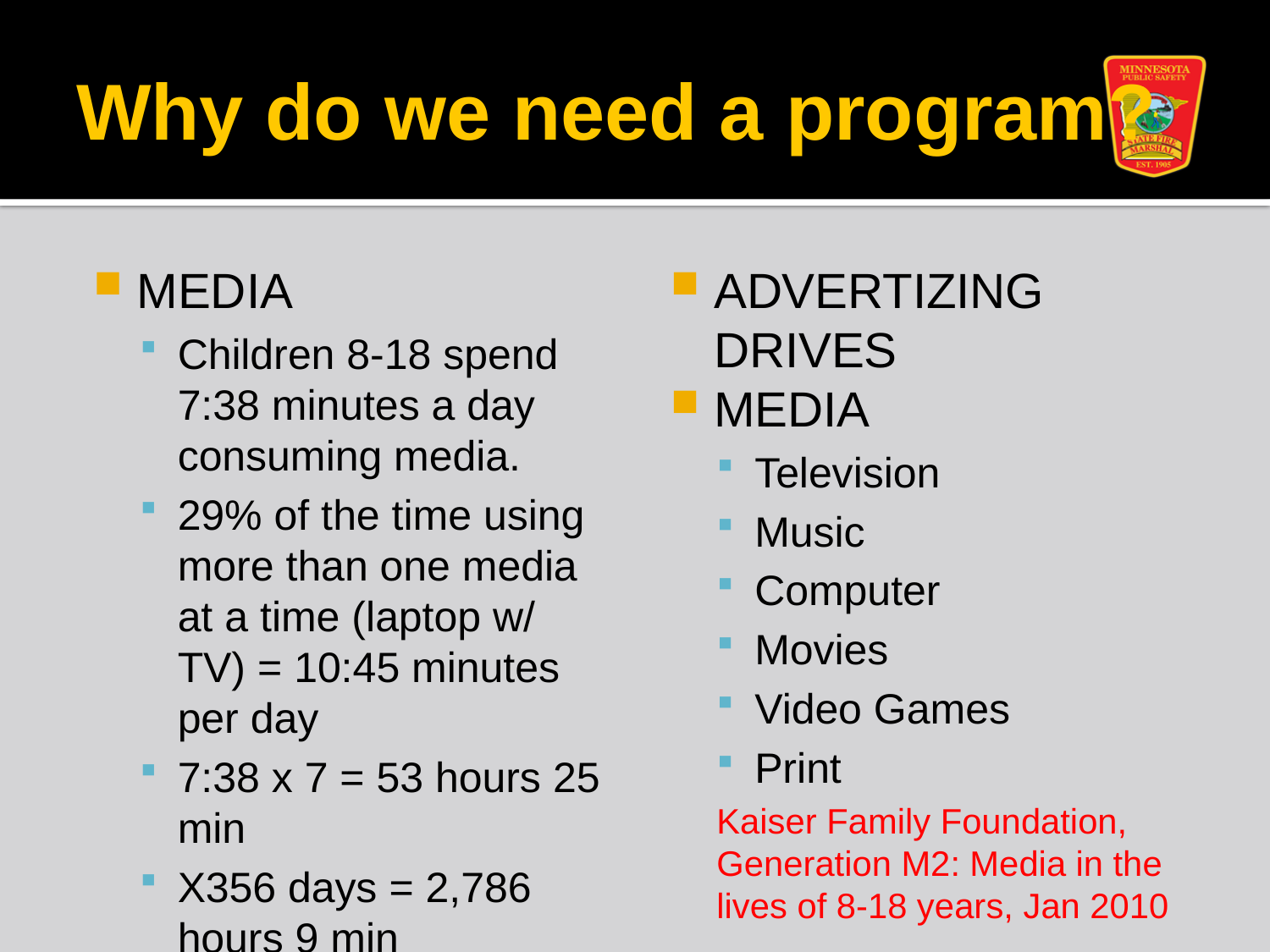

# Why do we need a program?
MEDIA
Children 8-18 spend 7:38 minutes a day consuming media.
29% of the time using more than one media at a time (laptop w/ TV) = 10:45 minutes per day
7:38 x 7 = 53 hours 25 min
X356 days = 2,786 hours 9 min

ADVERTIZING DRIVES
MEDIA
Television
Music
Computer
Movies
Video Games
Print
Kaiser Family Foundation, Generation M2: Media in the lives of 8-18 years, Jan 2010